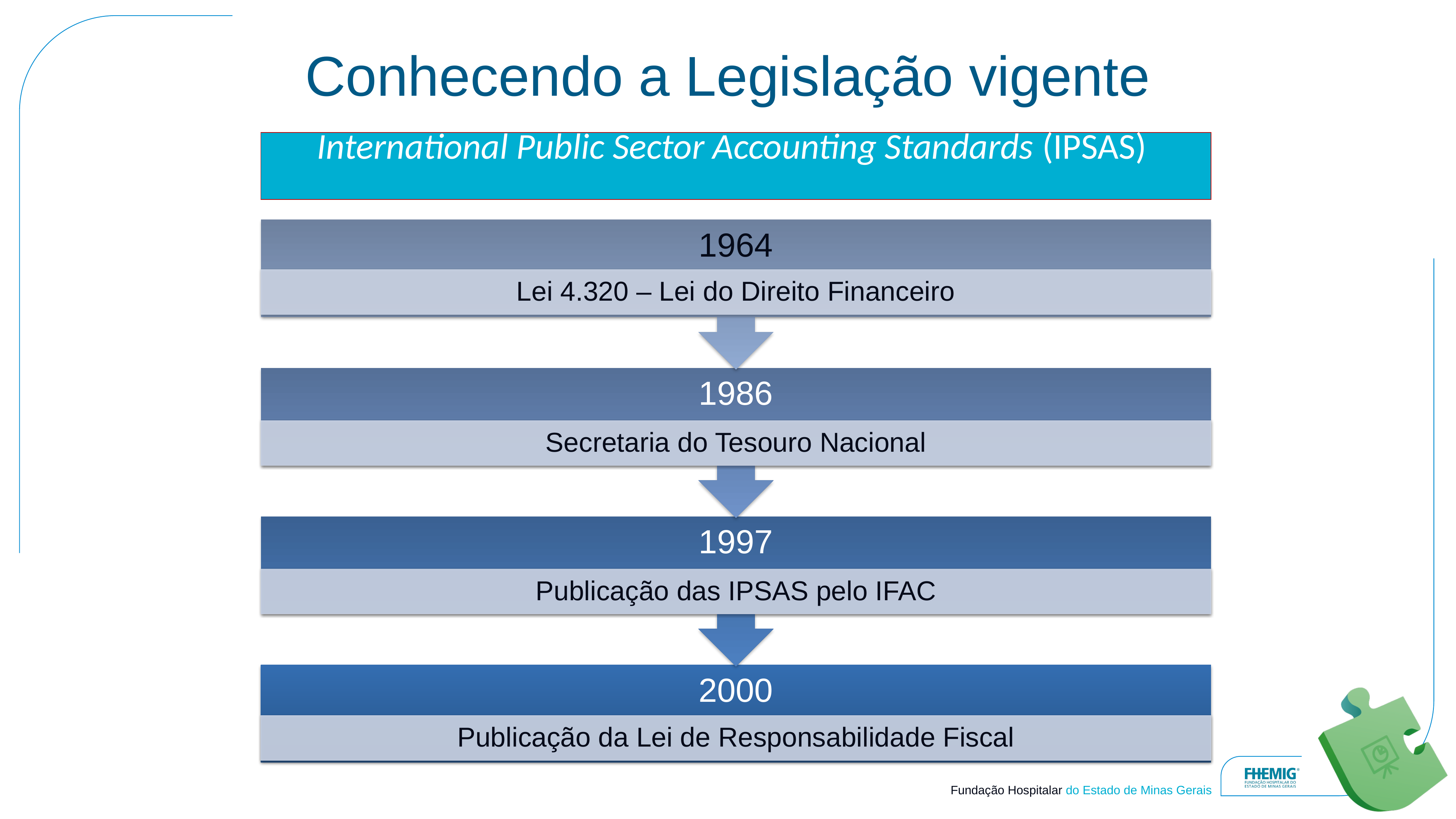

# Conhecendo a Legislação vigente
International Public Sector Accounting Standards (IPSAS)
1964

Lei 4.320 – Lei do Direito Financeiro
1986

Secretaria do Tesouro Nacional
1997

Publicação das IPSAS pelo IFAC

2000

Publicação da Lei de Responsabilidade Fiscal